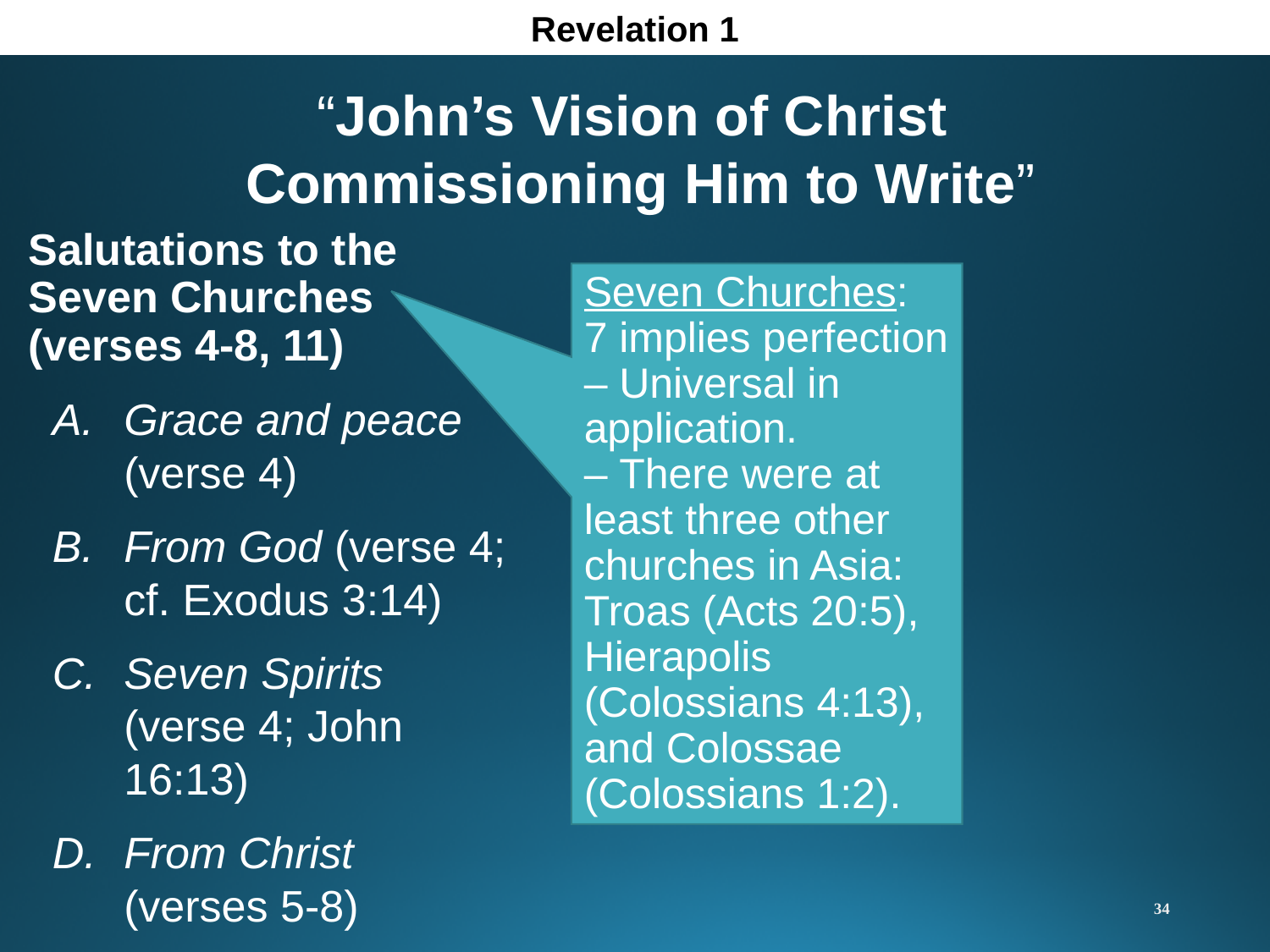

Revelation 1
“John’s Vision of Christ
Commissioning Him to Write”
Salutations to the Seven Churches 	(verses 4-8, 11)
Grace and peace (verse 4)
From God (verse 4; cf. Exodus 3:14)
Seven Spirits (verse 4; John 16:13)
From Christ
(verses 5-8)
Seven Churches:
7 implies perfection – Universal in application.
– There were at least three other churches in Asia: Troas (Acts 20:5), Hierapolis (Colossians 4:13), and Colossae (Colossians 1:2).

34